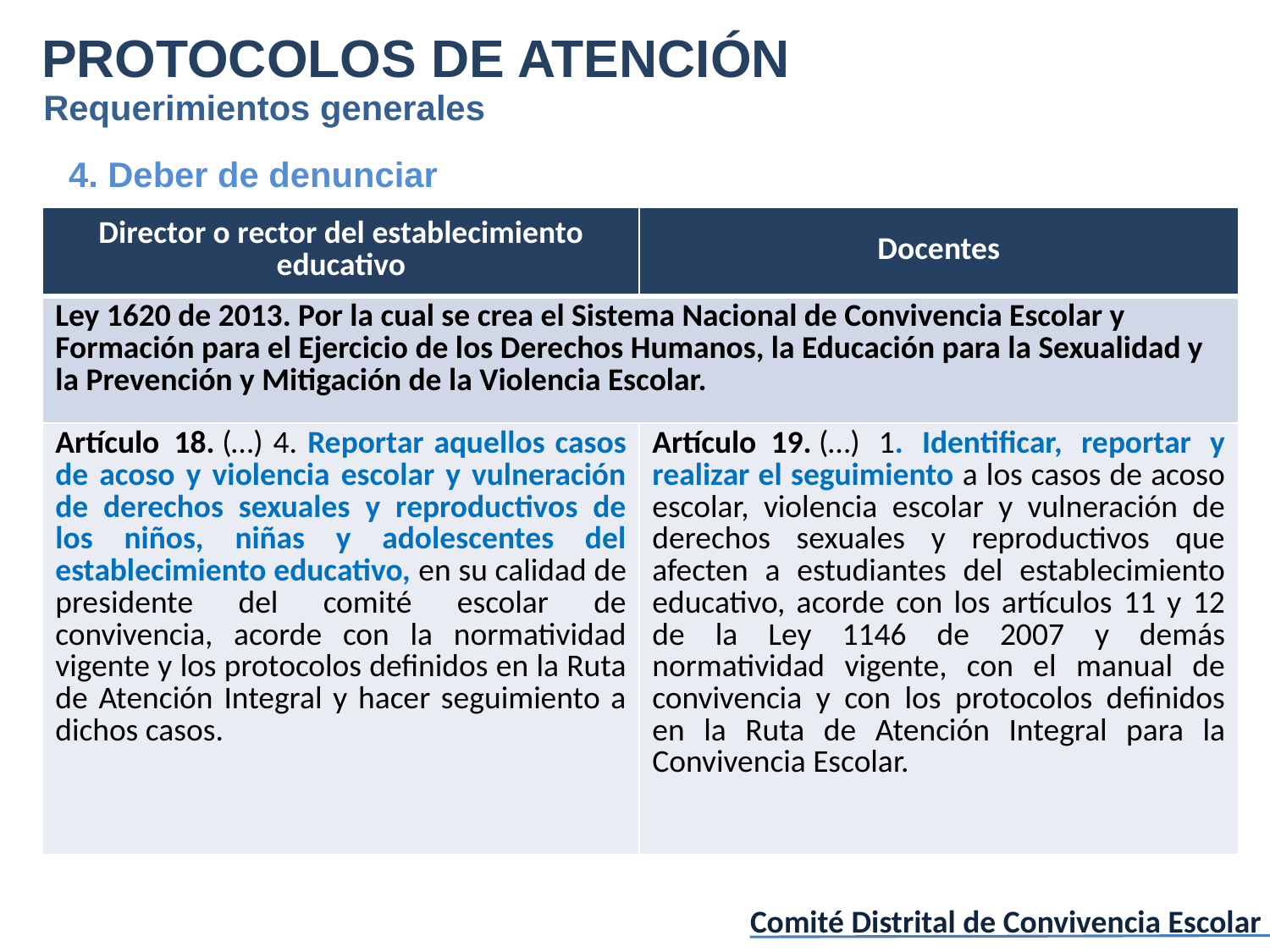

PROTOCOLOS DE ATENCIÓN
Requerimientos generales
4. Deber de denunciar
| Director o rector del establecimiento educativo | Docentes |
| --- | --- |
| Ley 1620 de 2013. Por la cual se crea el Sistema Nacional de Convivencia Escolar y Formación para el Ejercicio de los Derechos Humanos, la Educación para la Sexualidad y la Prevención y Mitigación de la Violencia Escolar. |  |
| Artículo  18. (…) 4. Reportar aquellos casos de acoso y violencia escolar y vulneración de derechos sexuales y reproductivos de los niños, niñas y adolescentes del establecimiento educativo, en su calidad de presidente del comité escolar de convivencia, acorde con la normatividad vigente y los protocolos definidos en la Ruta de Atención Integral y hacer seguimiento a dichos casos. | Artículo  19. (…) 1. Identificar, reportar y realizar el seguimiento a los casos de acoso escolar, violencia escolar y vulneración de derechos sexuales y reproductivos que afecten a estudiantes del establecimiento educativo, acorde con los artículos 11 y 12 de la Ley 1146 de 2007 y demás normatividad vigente, con el manual de convivencia y con los protocolos definidos en la Ruta de Atención Integral para la Convivencia Escolar. |
Comité Distrital de Convivencia Escolar